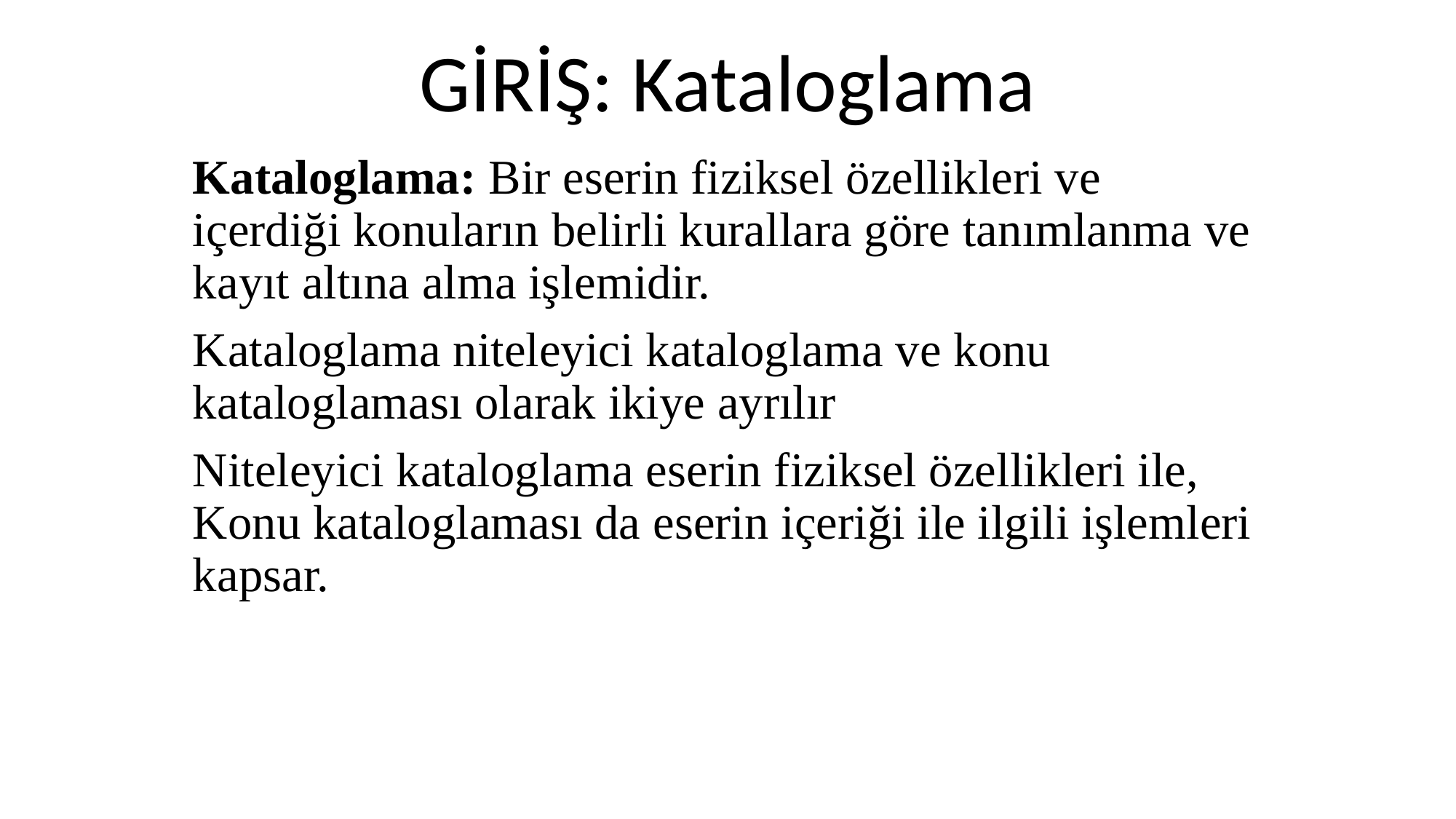

# GİRİŞ: Kataloglama
Kataloglama: Bir eserin fiziksel özellikleri ve içerdiği konuların belirli kurallara göre tanımlanma ve kayıt altına alma işlemidir.
Kataloglama niteleyici kataloglama ve konu kataloglaması olarak ikiye ayrılır
Niteleyici kataloglama eserin fiziksel özellikleri ile, Konu kataloglaması da eserin içeriği ile ilgili işlemleri kapsar.